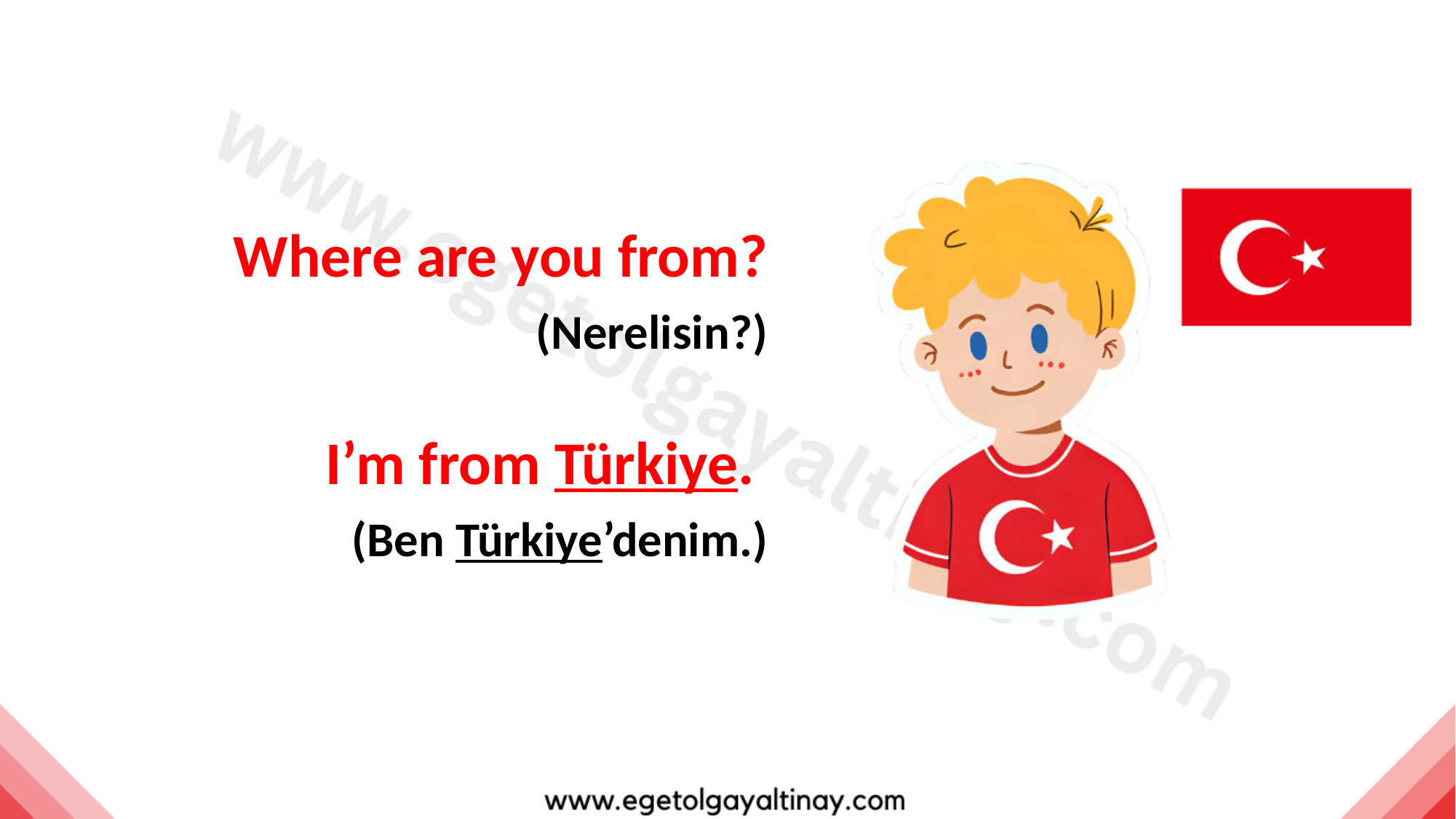

Where are you from?
(Nerelisin?)
I’m from Türkiye.
(Ben Türkiye’denim.)